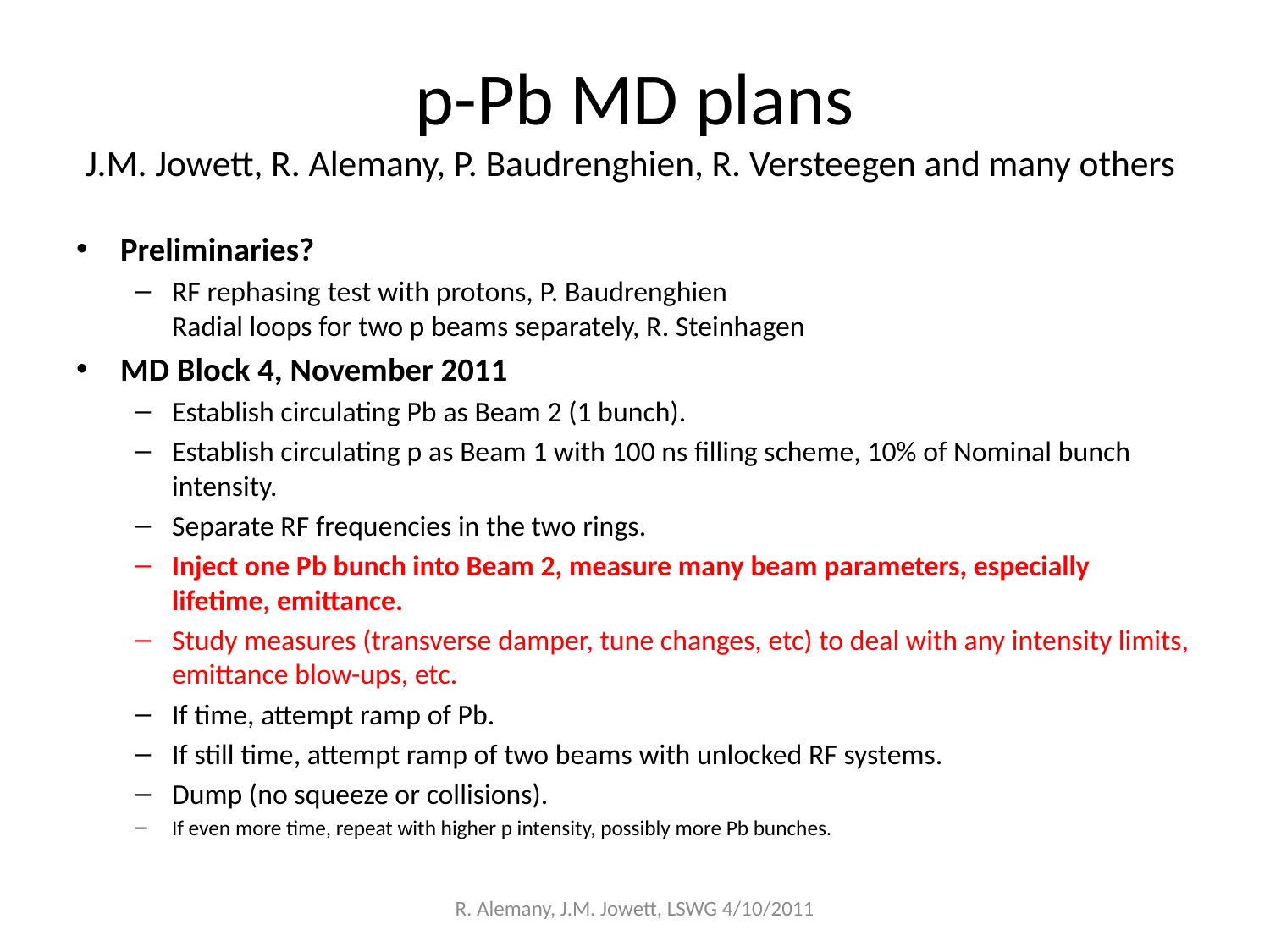

# p-Pb MD plans J.M. Jowett, R. Alemany, P. Baudrenghien, R. Versteegen and many others
Preliminaries?
RF rephasing test with protons, P. Baudrenghien
Radial loops for two p beams separately, R. Steinhagen
MD Block 4, November 2011
Establish circulating Pb as Beam 2 (1 bunch).
Establish circulating p as Beam 1 with 100 ns filling scheme, 10% of Nominal bunch intensity.
Separate RF frequencies in the two rings.
Inject one Pb bunch into Beam 2, measure many beam parameters, especially lifetime, emittance.
Study measures (transverse damper, tune changes, etc) to deal with any intensity limits, emittance blow-ups, etc.
If time, attempt ramp of Pb.
If still time, attempt ramp of two beams with unlocked RF systems.
Dump (no squeeze or collisions).
If even more time, repeat with higher p intensity, possibly more Pb bunches.

R. Alemany, J.M. Jowett, LSWG 4/10/2011